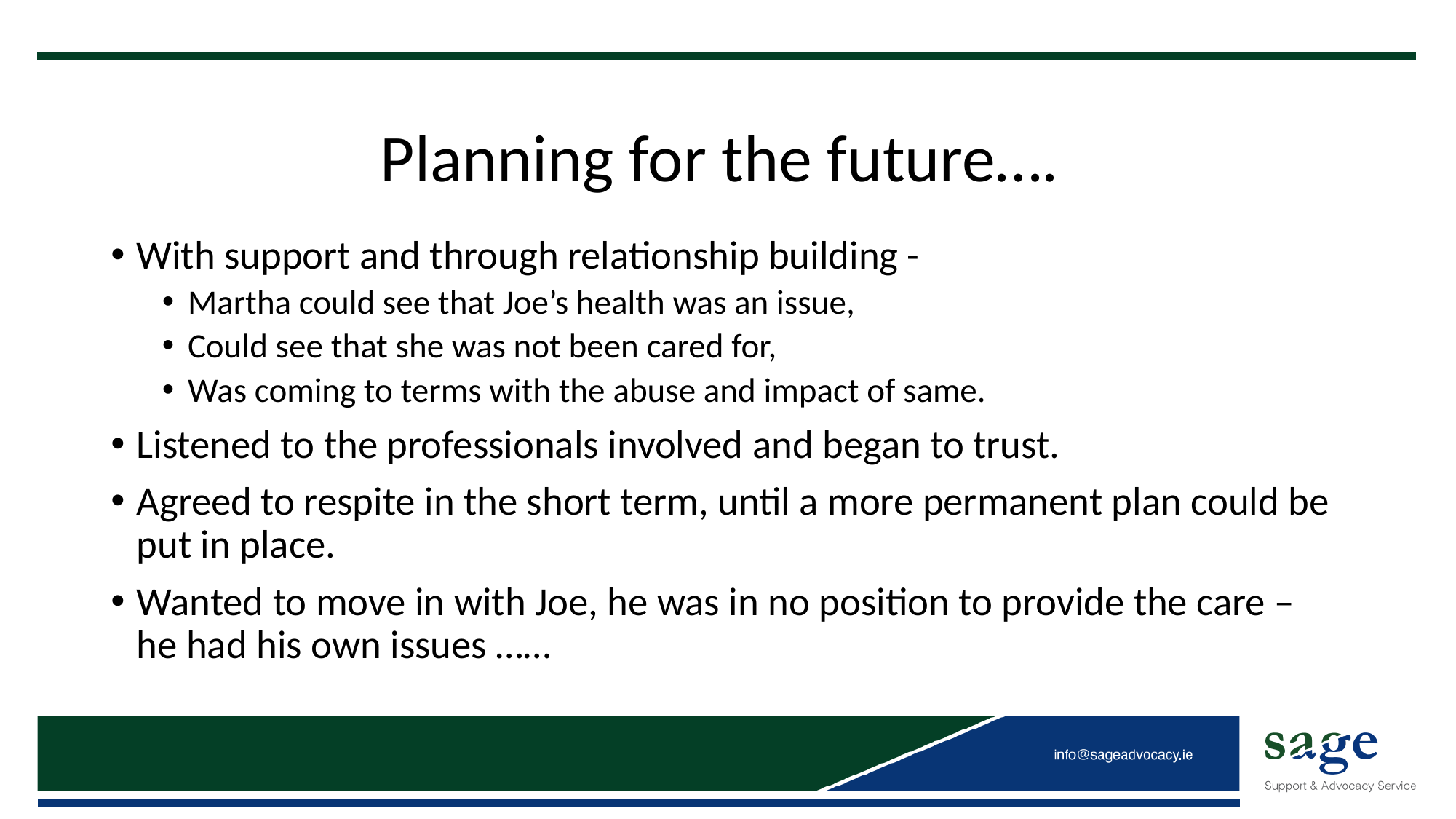

# Planning for the future….
With support and through relationship building -
Martha could see that Joe’s health was an issue,
Could see that she was not been cared for,
Was coming to terms with the abuse and impact of same.
Listened to the professionals involved and began to trust.
Agreed to respite in the short term, until a more permanent plan could be put in place.
Wanted to move in with Joe, he was in no position to provide the care – he had his own issues ……